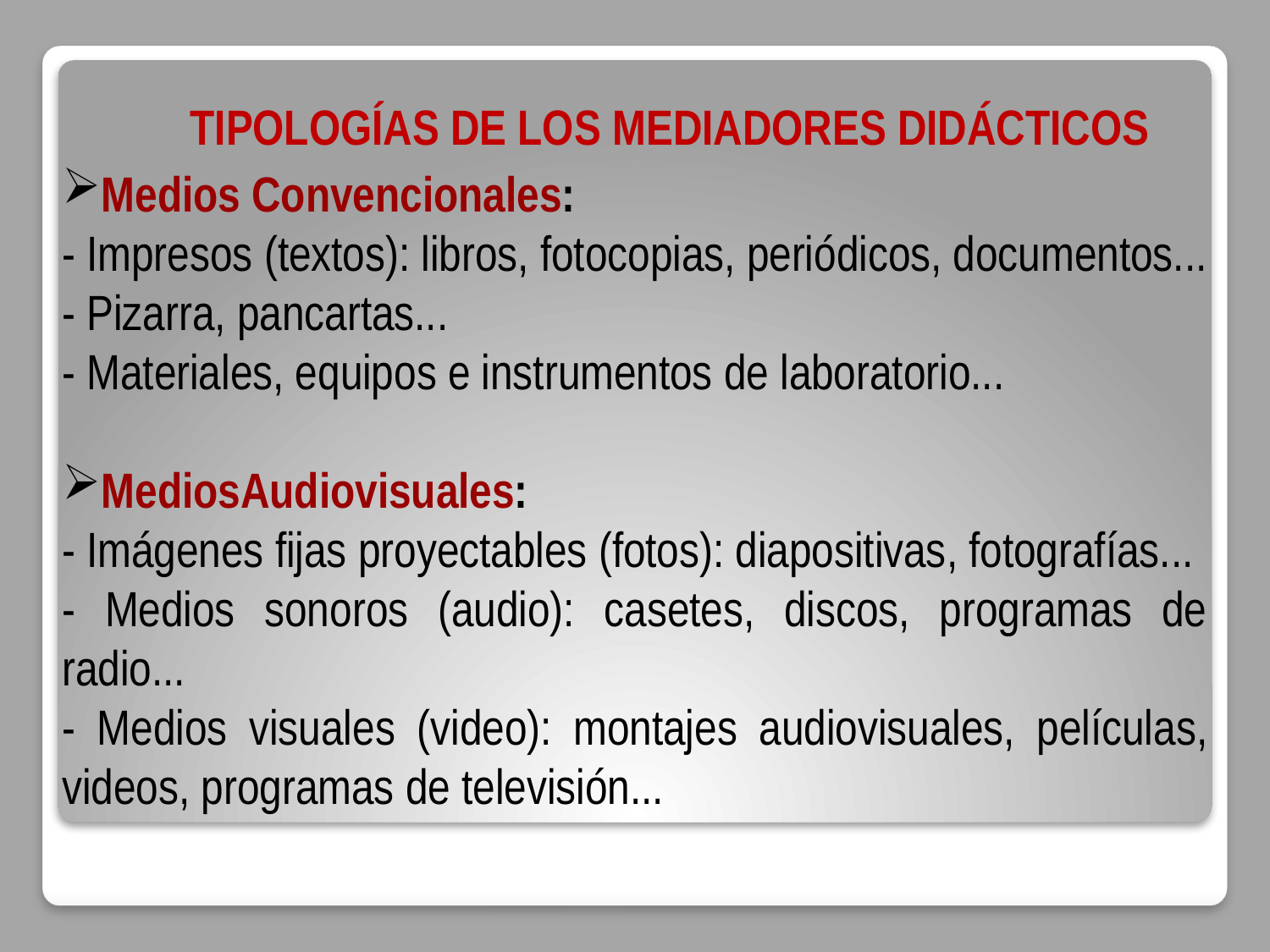

TIPOLOGÍAS DE LOS MEDIADORES DIDÁCTICOS
Medios Convencionales:
- Impresos (textos): libros, fotocopias, periódicos, documentos...
- Pizarra, pancartas...
- Materiales, equipos e instrumentos de laboratorio...

MediosAudiovisuales:
- Imágenes fijas proyectables (fotos): diapositivas, fotografías...
- Medios sonoros (audio): casetes, discos, programas de radio...
- Medios visuales (video): montajes audiovisuales, películas, videos, programas de televisión...